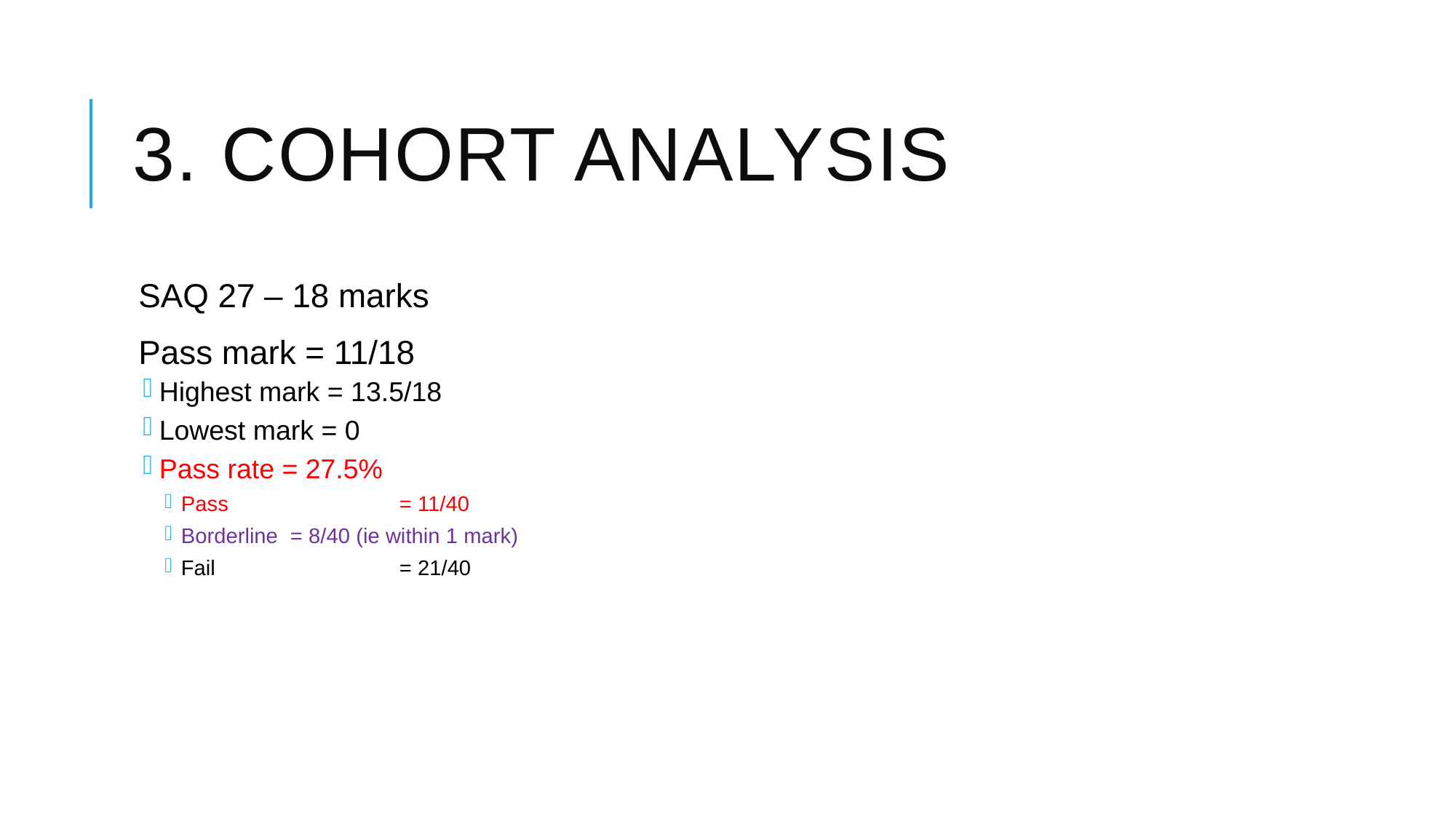

# 3. Cohort analysis
SAQ 27 – 18 marks
Pass mark = 11/18
Highest mark = 13.5/18
Lowest mark = 0
Pass rate = 27.5%
Pass		= 11/40
Borderline	= 8/40 (ie within 1 mark)
Fail		= 21/40